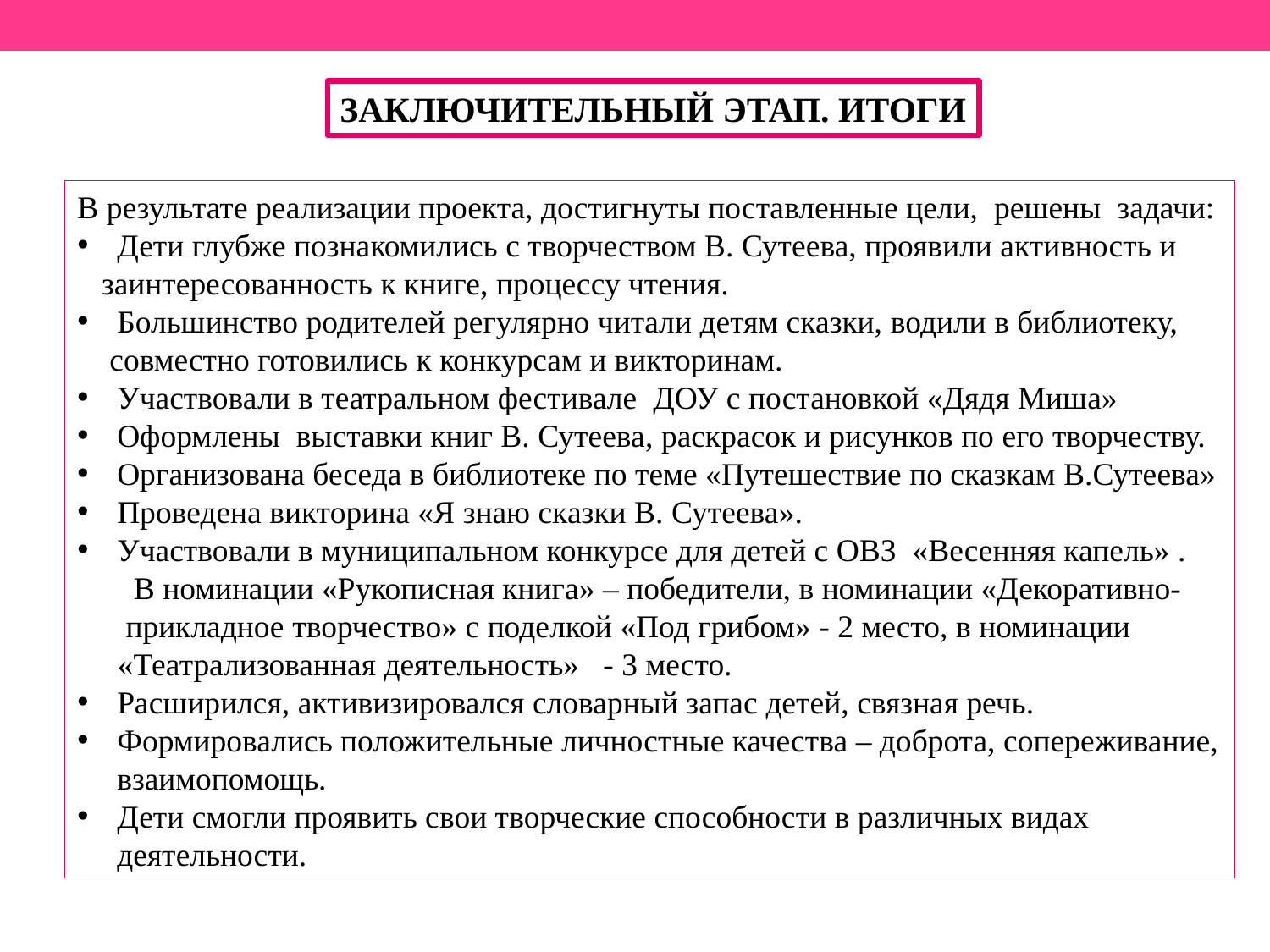

ЗАКЛЮЧИТЕЛЬНЫЙ ЭТАП. ИТОГИ
В результате реализации проекта, достигнуты поставленные цели,  решены  задачи:
Дети глубже познакомились с творчеством В. Сутеева, проявили активность и
   заинтересованность к книге, процессу чтения.
Большинство родителей регулярно читали детям сказки, водили в библиотеку,
    совместно готовились к конкурсам и викторинам.
Участвовали в театральном фестивале  ДОУ с постановкой «Дядя Миша»
Оформлены  выставки книг В. Сутеева, раскрасок и рисунков по его творчеству.
Организована беседа в библиотеке по теме «Путешествие по сказкам В.Сутеева»
Проведена викторина «Я знаю сказки В. Сутеева».
Участвовали в муниципальном конкурсе для детей с ОВЗ  «Весенняя капель» .
       В номинации «Рукописная книга» – победители, в номинации «Декоративно-
      прикладное творчество» с поделкой «Под грибом» - 2 место, в номинации
     «Театрализованная деятельность»   - 3 место.
Расширился, активизировался словарный запас детей, связная речь.
Формировались положительные личностные качества – доброта, сопереживание, взаимопомощь.
Дети смогли проявить свои творческие способности в различных видах деятельности.